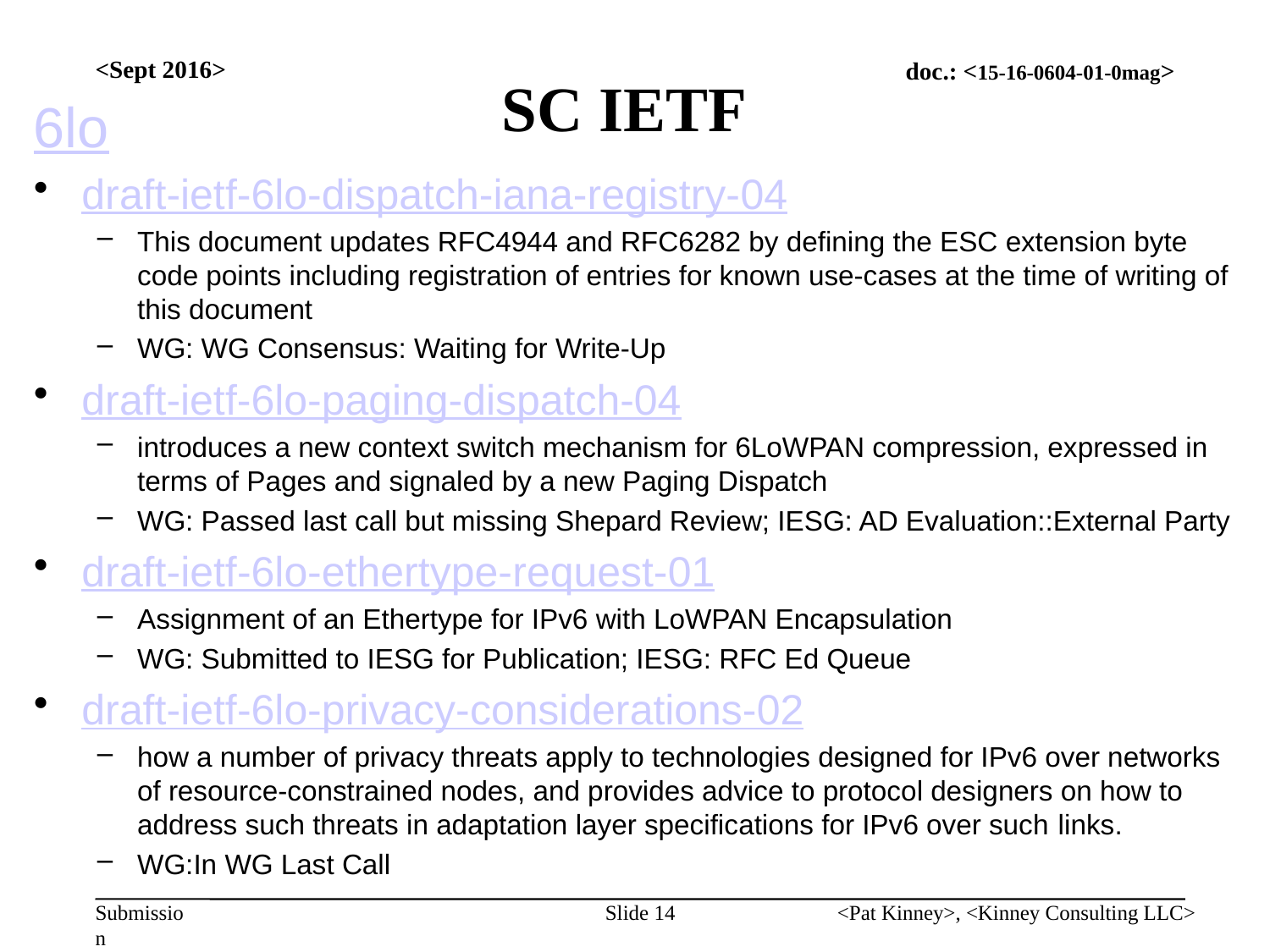

# SC IETF
<Sept 2016>
6lo
draft-ietf-6lo-dispatch-iana-registry-04
This document updates RFC4944 and RFC6282 by defining the ESC extension byte code points including registration of entries for known use-cases at the time of writing of this document
WG: WG Consensus: Waiting for Write-Up
draft-ietf-6lo-paging-dispatch-04
introduces a new context switch mechanism for 6LoWPAN compression, expressed in terms of Pages and signaled by a new Paging Dispatch
WG: Passed last call but missing Shepard Review; IESG: AD Evaluation::External Party
draft-ietf-6lo-ethertype-request-01
Assignment of an Ethertype for IPv6 with LoWPAN Encapsulation
WG: Submitted to IESG for Publication; IESG: RFC Ed Queue
draft-ietf-6lo-privacy-considerations-02
how a number of privacy threats apply to technologies designed for IPv6 over networks of resource-constrained nodes, and provides advice to protocol designers on how to address such threats in adaptation layer specifications for IPv6 over such links.
WG:In WG Last Call
Slide 14
<Pat Kinney>, <Kinney Consulting LLC>